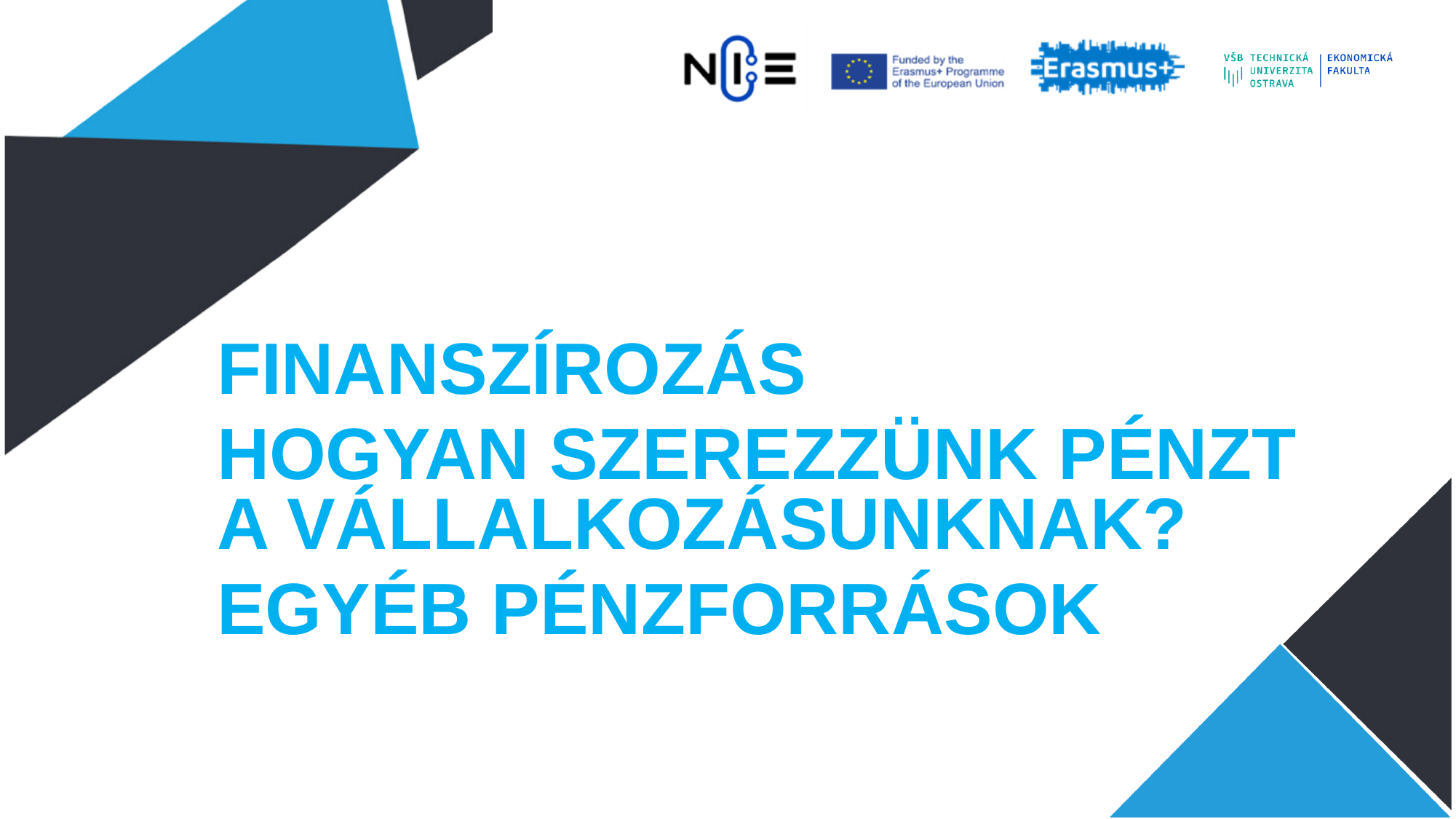

#
Finanszírozás
Hogyan szerezzünk pénzt a vállalkozásunknak?
Egyéb pénzforrások